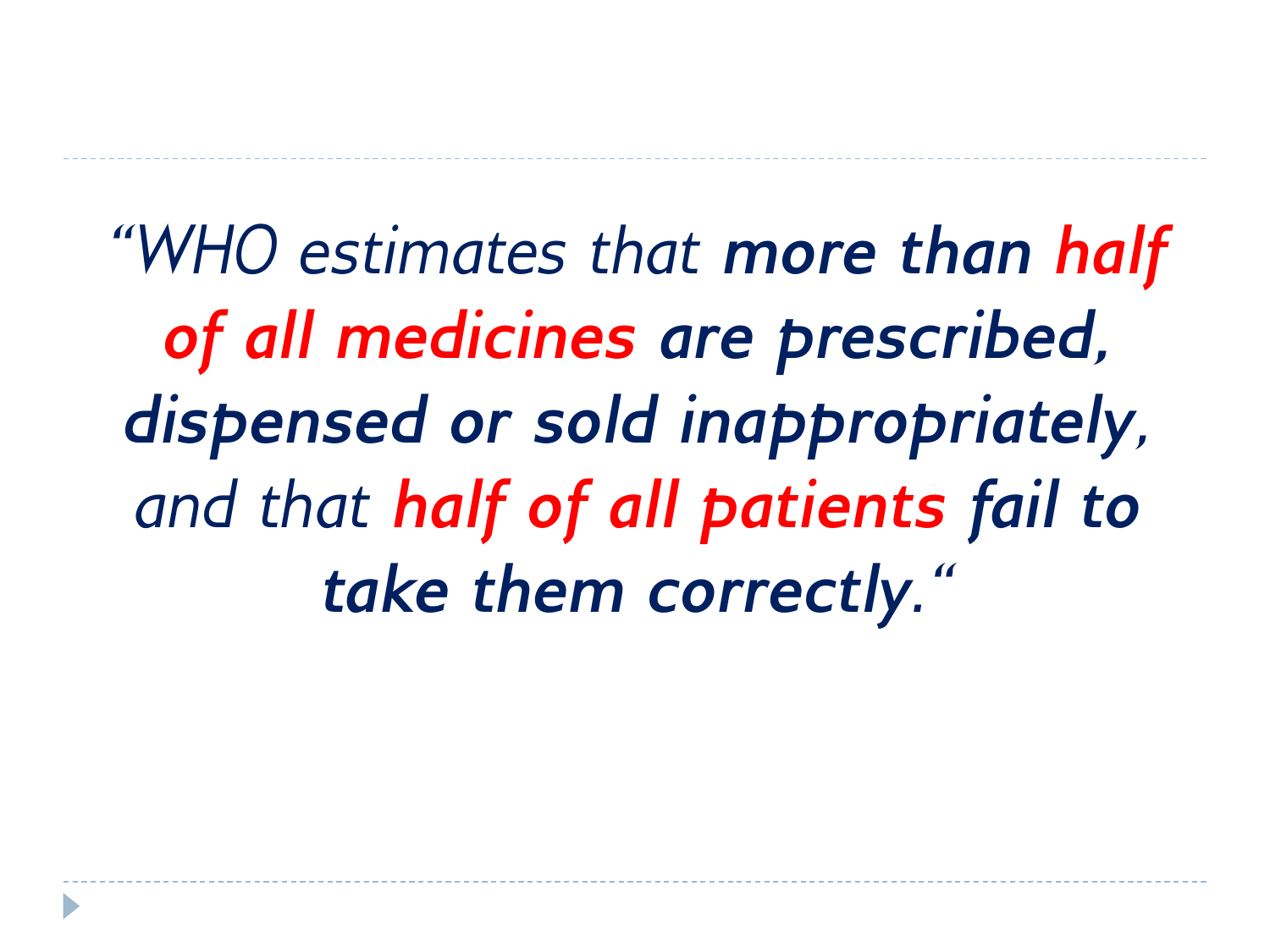

“WHO estimates that more than half of all medicines are prescribed, dispensed or sold inappropriately, and that half of all patients fail to take them correctly.“